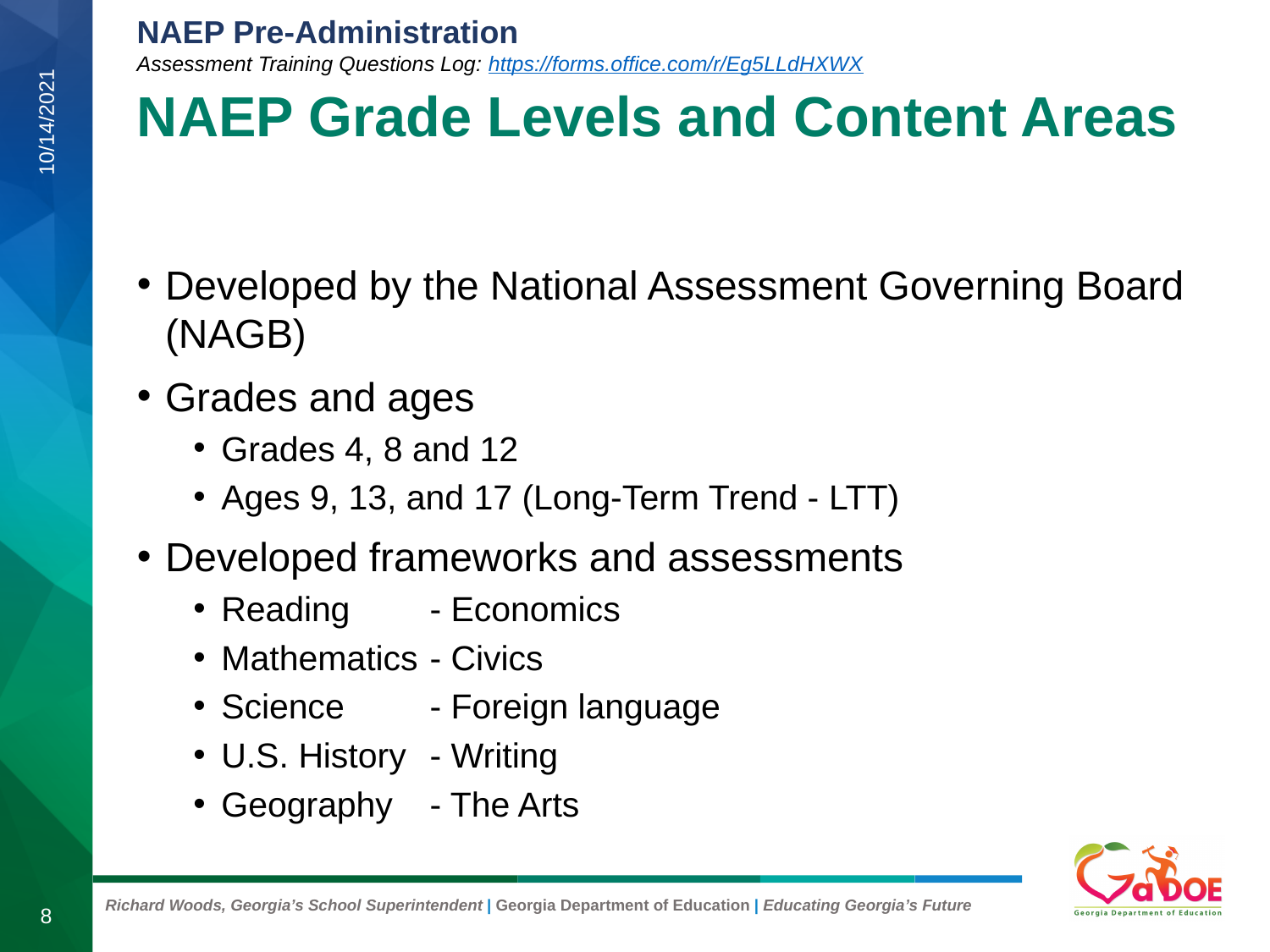

# NAEP Grade Levels and Content Areas

10/14/2021
Developed by the National Assessment Governing Board (NAGB)
Grades and ages
Grades 4, 8 and 12
Ages 9, 13, and 17 (Long-Term Trend - LTT)
Developed frameworks and assessments
Reading		- Economics
Mathematics	- Civics
Science		- Foreign language
U.S. History	- Writing
Geography	- The Arts

8